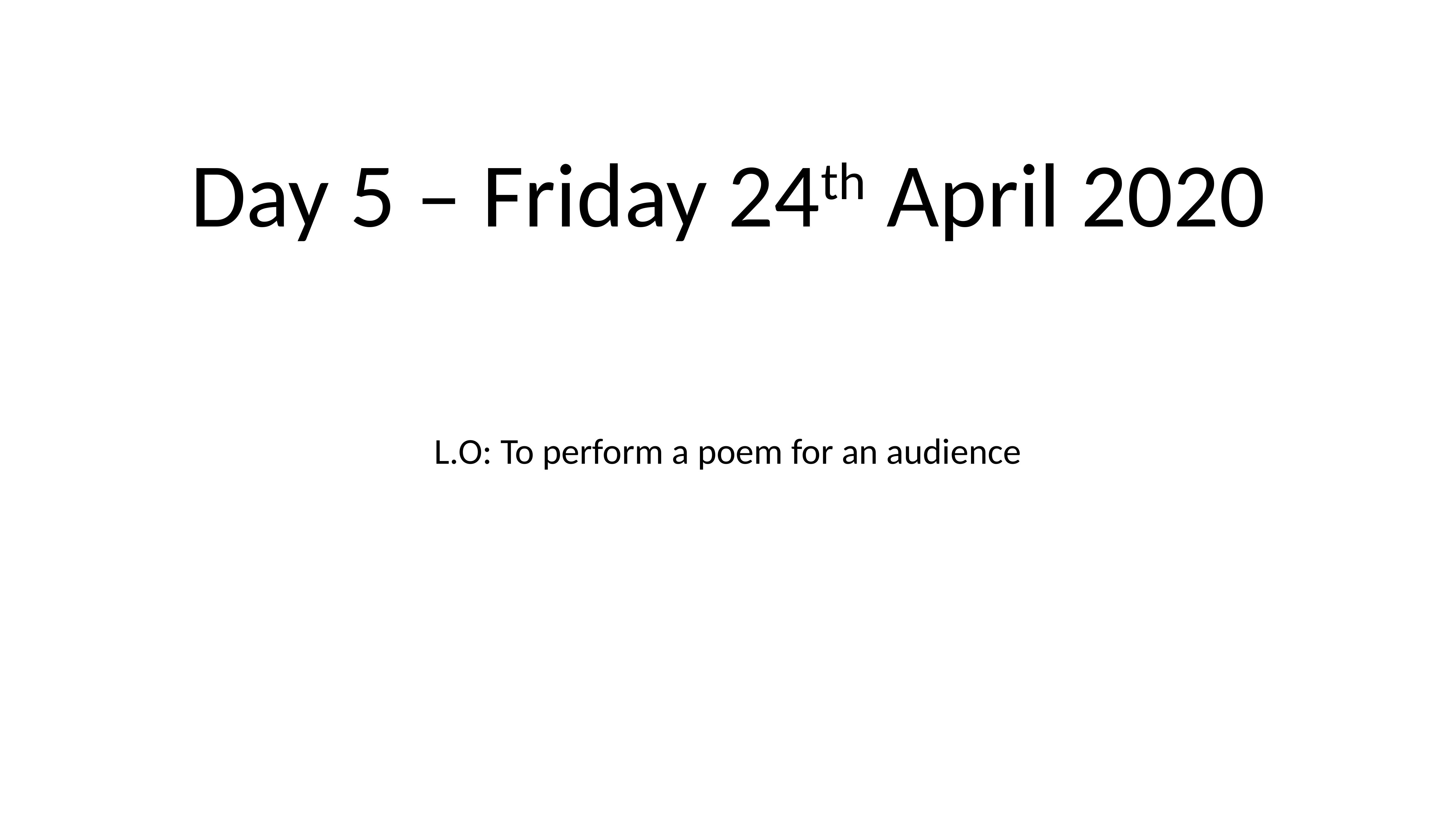

# Day 5 – Friday 24th April 2020
L.O: To perform a poem for an audience